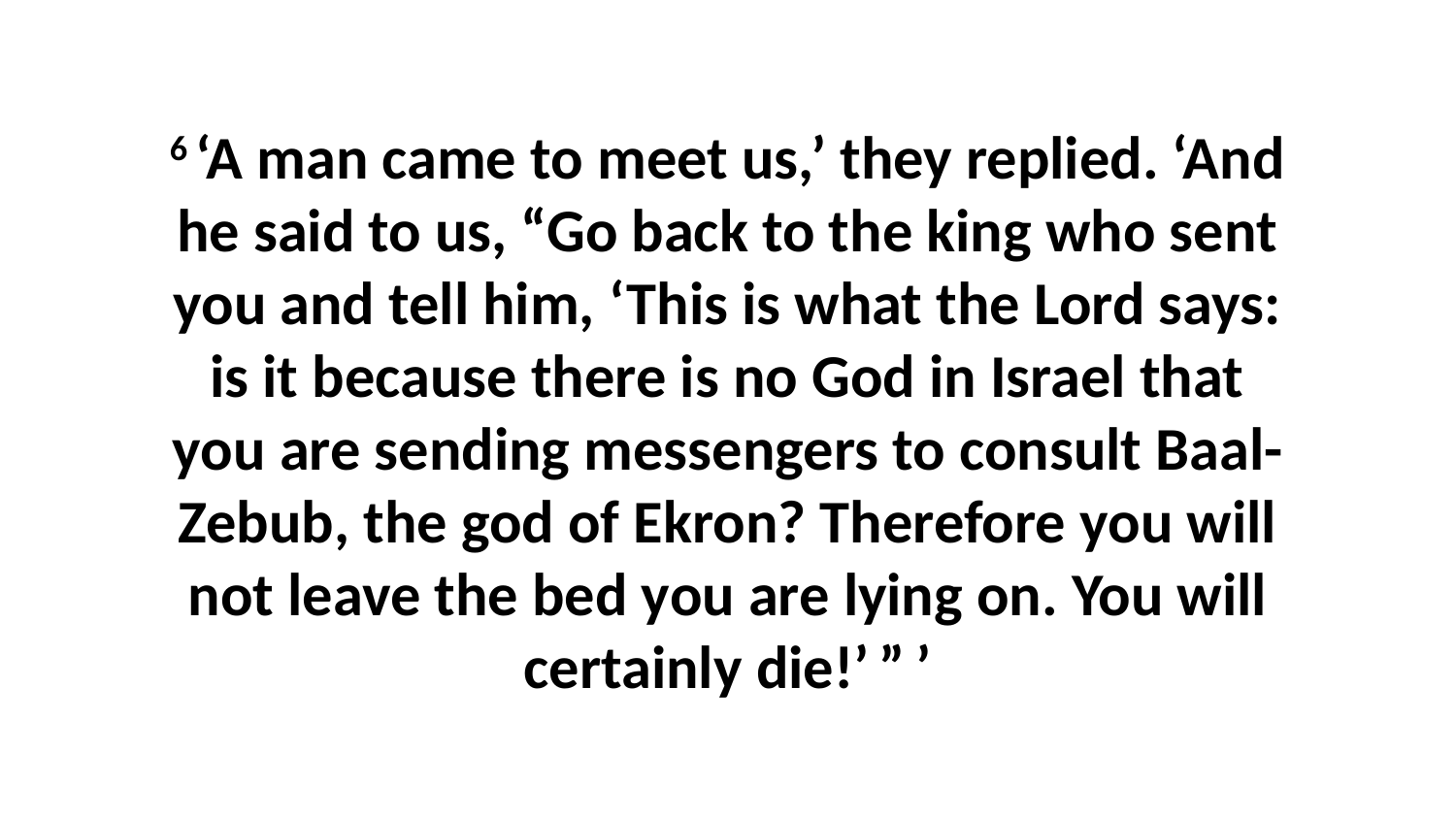

6 ‘A man came to meet us,’ they replied. ‘And he said to us, “Go back to the king who sent you and tell him, ‘This is what the Lord says: is it because there is no God in Israel that you are sending messengers to consult Baal-Zebub, the god of Ekron? Therefore you will not leave the bed you are lying on. You will certainly die!’ ” ’